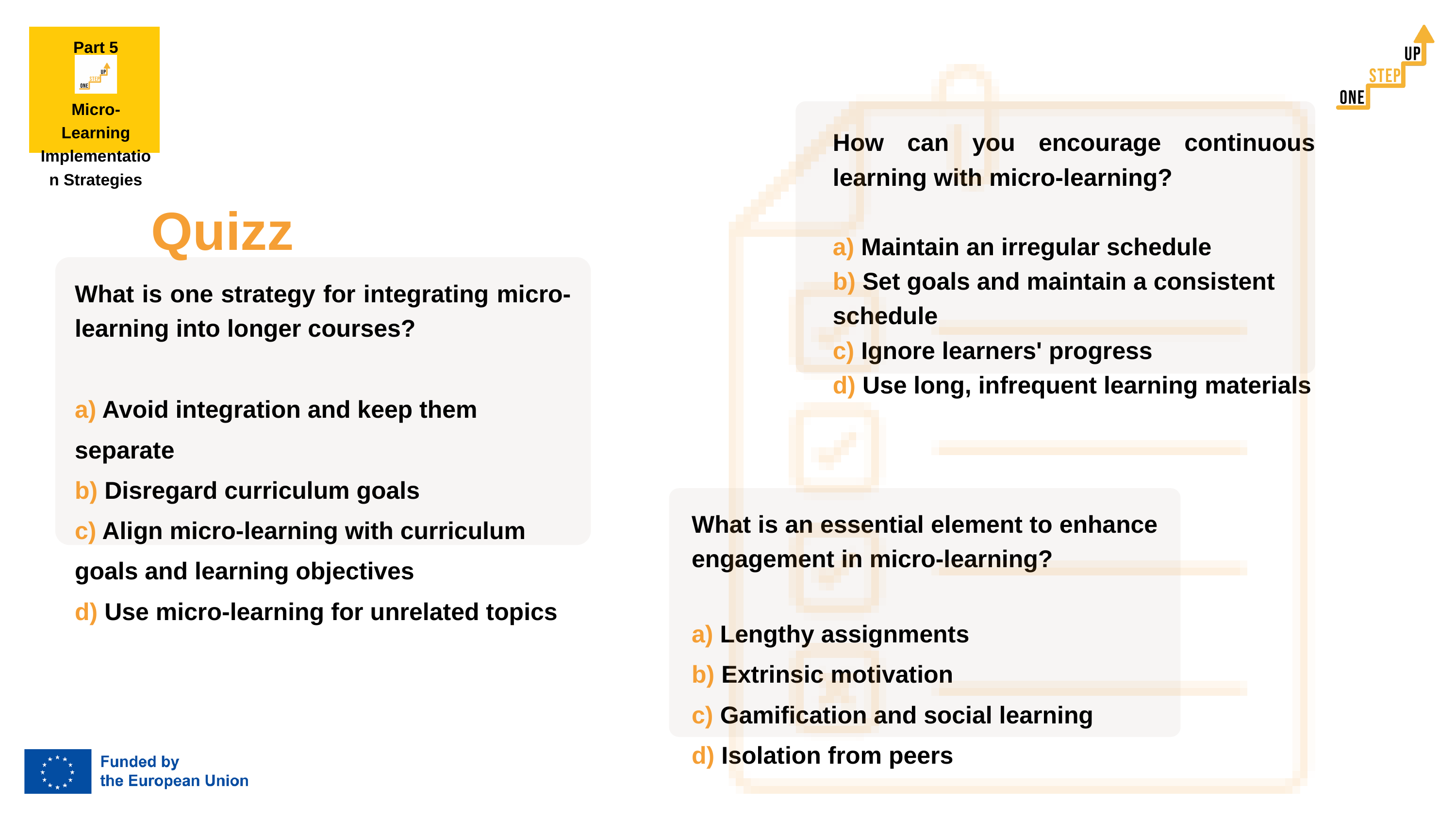

Part 5

Micro-Learning Implementation Strategies

How can you encourage continuous learning with micro-learning?

a) Maintain an irregular schedule
b) Set goals and maintain a consistent schedule
c) Ignore learners' progress
d) Use long, infrequent learning materials

Quizz
What is one strategy for integrating micro-learning into longer courses?

a) Avoid integration and keep them separate
b) Disregard curriculum goals
c) Align micro-learning with curriculum goals and learning objectives
d) Use micro-learning for unrelated topics

What is an essential element to enhance engagement in micro-learning?

a) Lengthy assignments
b) Extrinsic motivation
c) Gamification and social learning
d) Isolation from peers